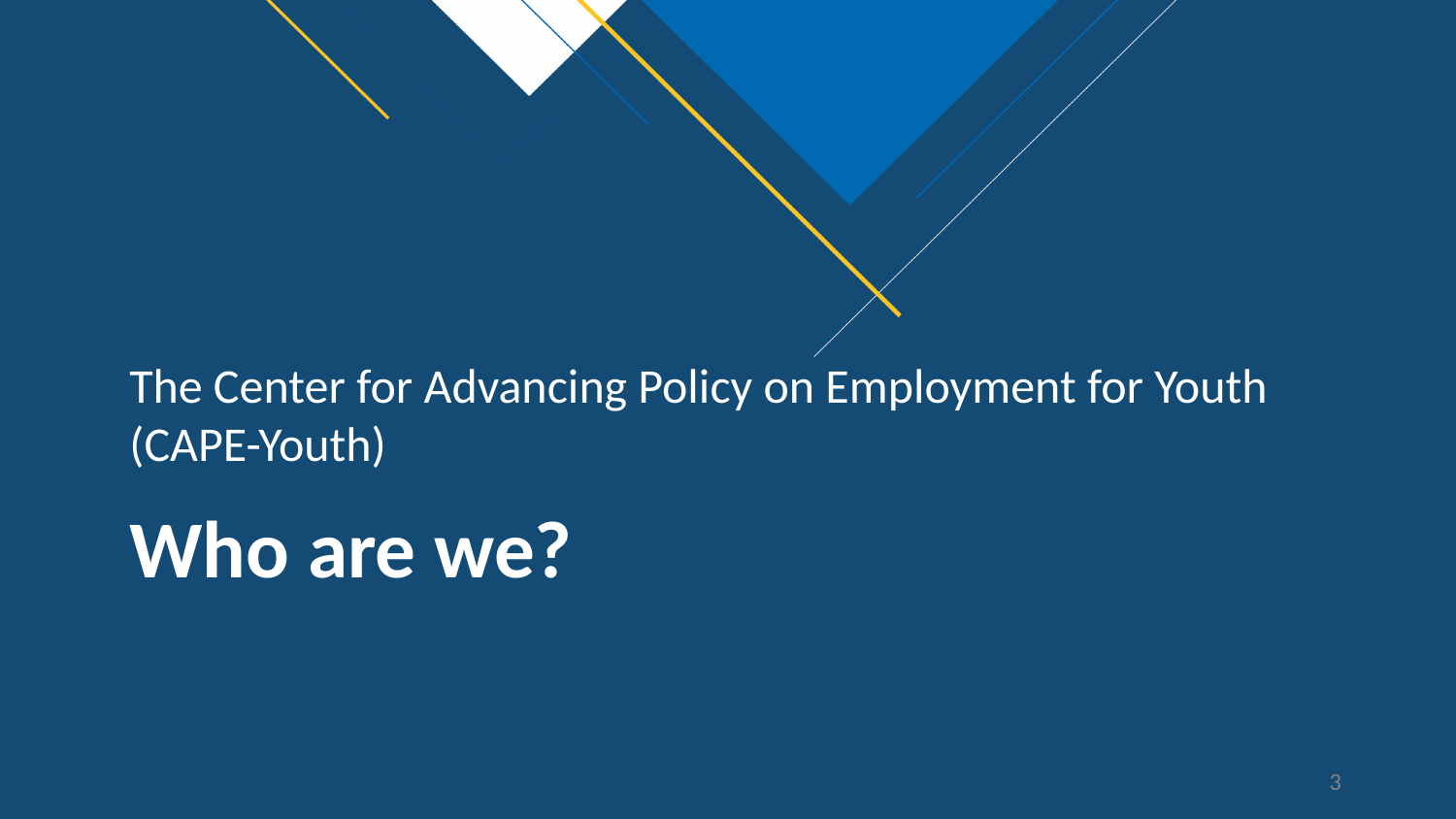

The Center for Advancing Policy on Employment for Youth (CAPE-Youth)
# Who are we?
3